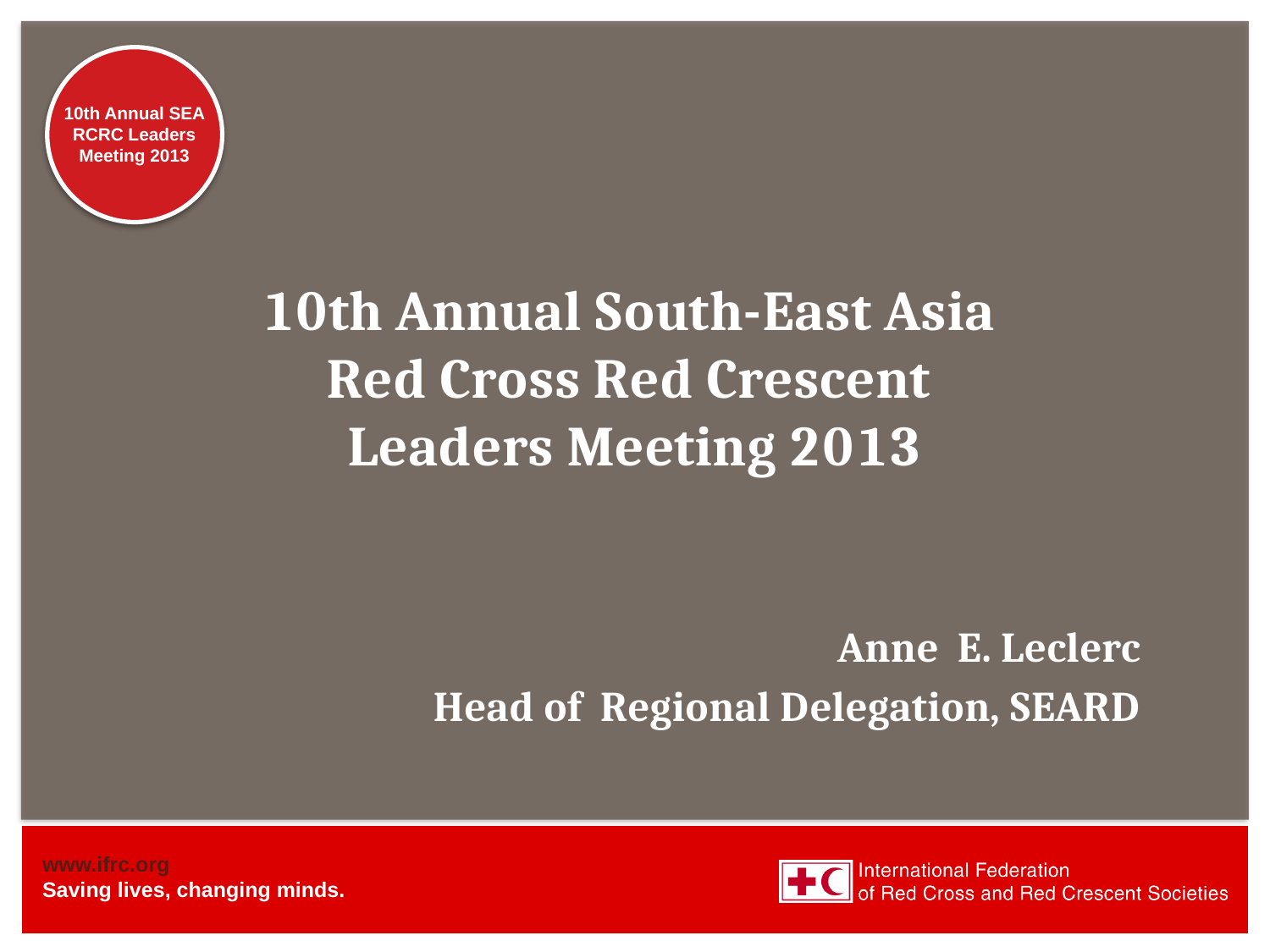

# 10th Annual South-East Asia Red Cross Red Crescent Leaders Meeting 2013
Anne  E. Leclerc
Head of  Regional Delegation, SEARD